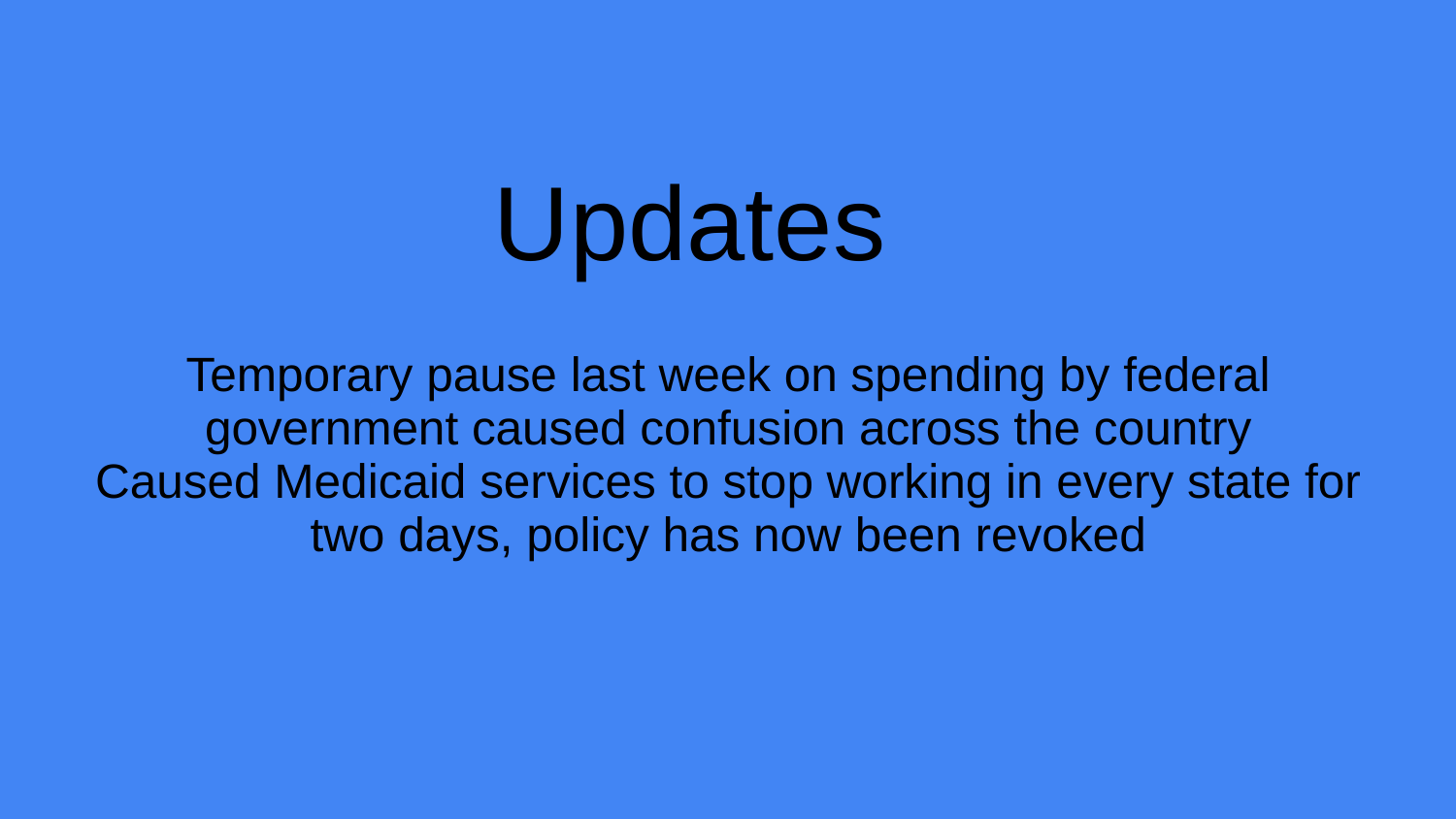

# Updates
Temporary pause last week on spending by federal government caused confusion across the country
Caused Medicaid services to stop working in every state for two days, policy has now been revoked